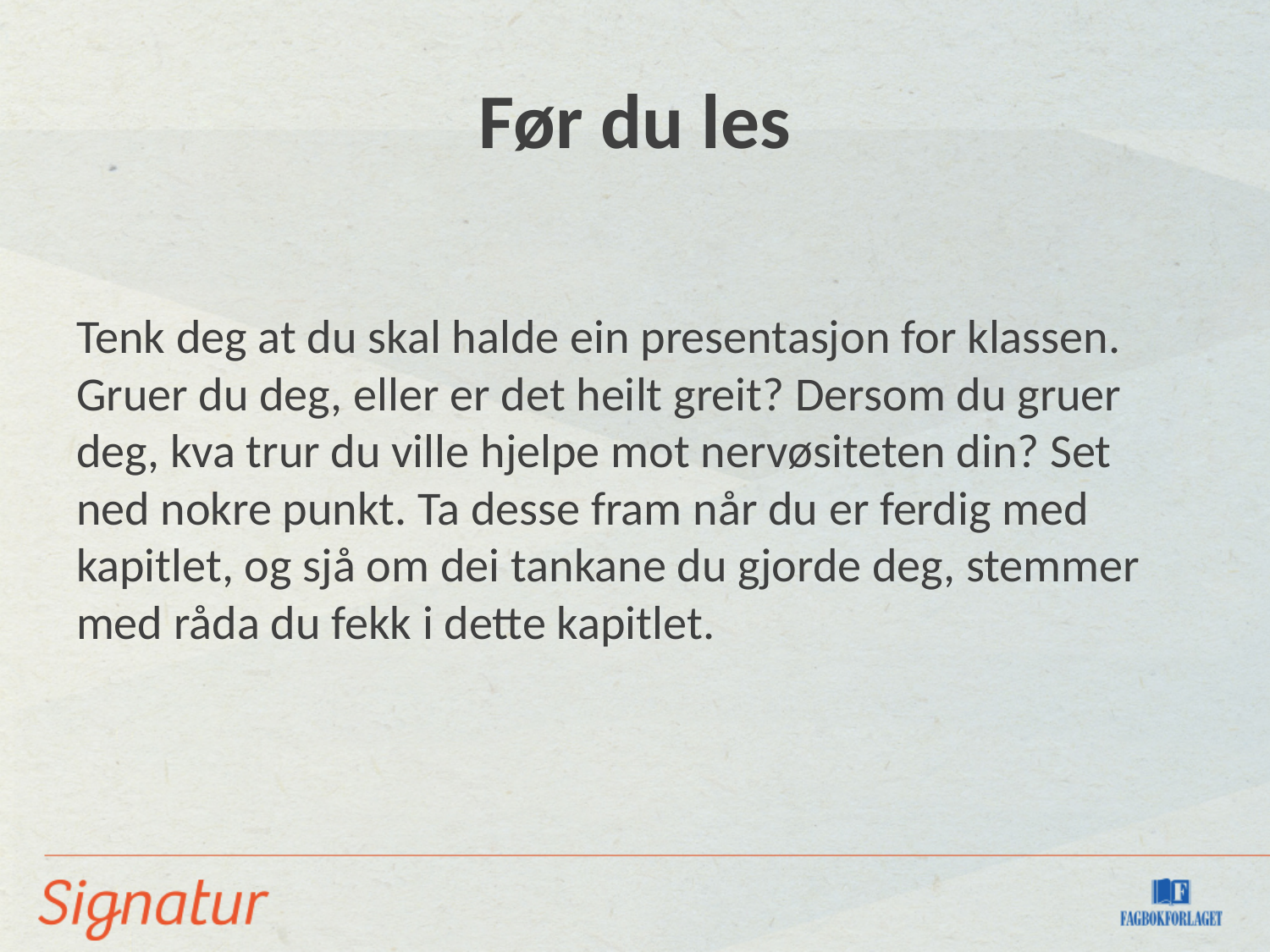

# Før du les

Tenk deg at du skal halde ein presentasjon for klassen. Gruer du deg, eller er det heilt greit? Dersom du gruer deg, kva trur du ville hjelpe mot nervøsiteten din? Set ned nokre punkt. Ta desse fram når du er ferdig med kapitlet, og sjå om dei tankane du gjorde deg, stemmer med råda du fekk i dette kapitlet.